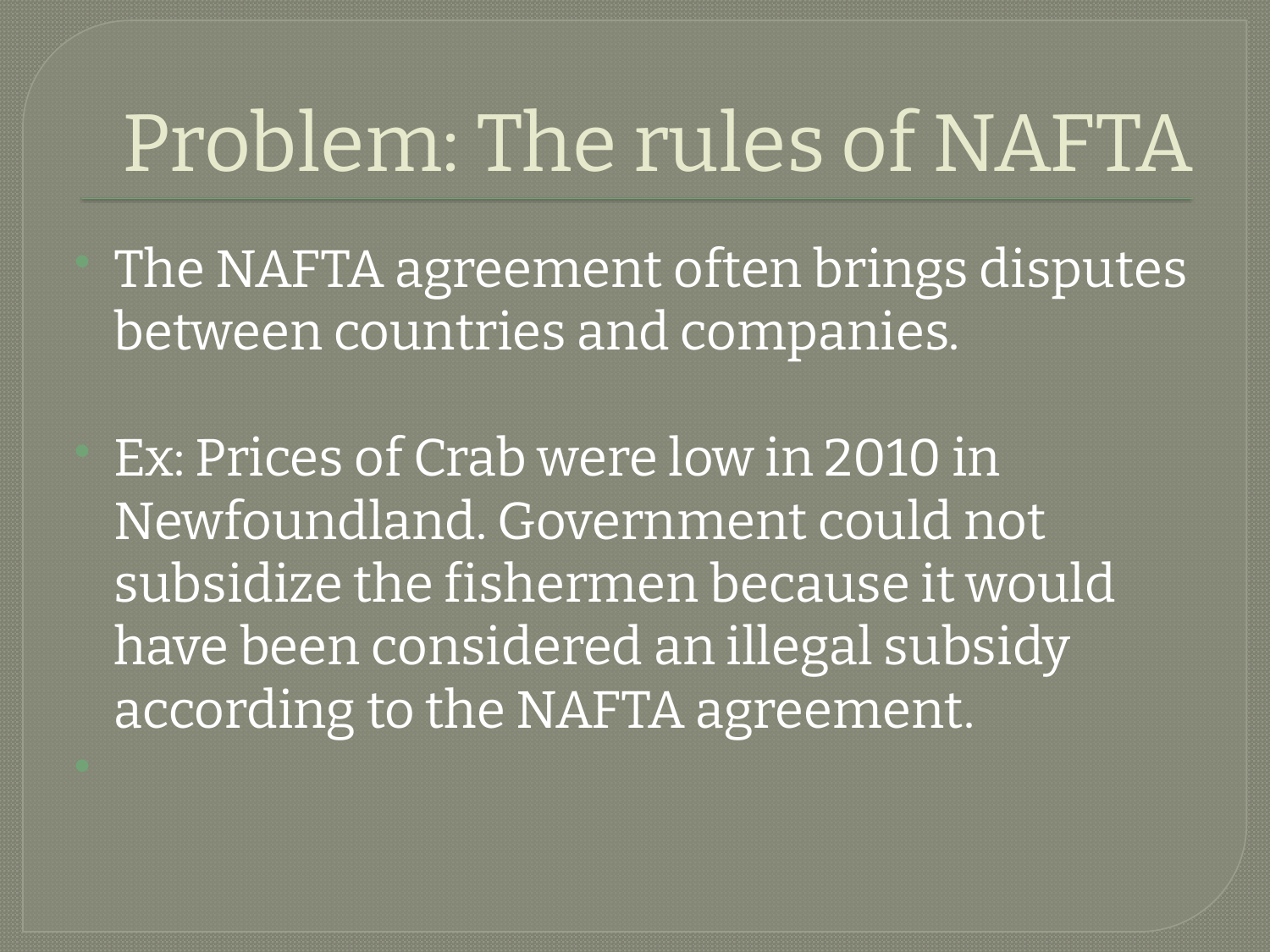

# Problem: The rules of NAFTA
The NAFTA agreement often brings disputes between countries and companies.

Ex: Prices of Crab were low in 2010 in Newfoundland. Government could not subsidize the fishermen because it would have been considered an illegal subsidy according to the NAFTA agreement.